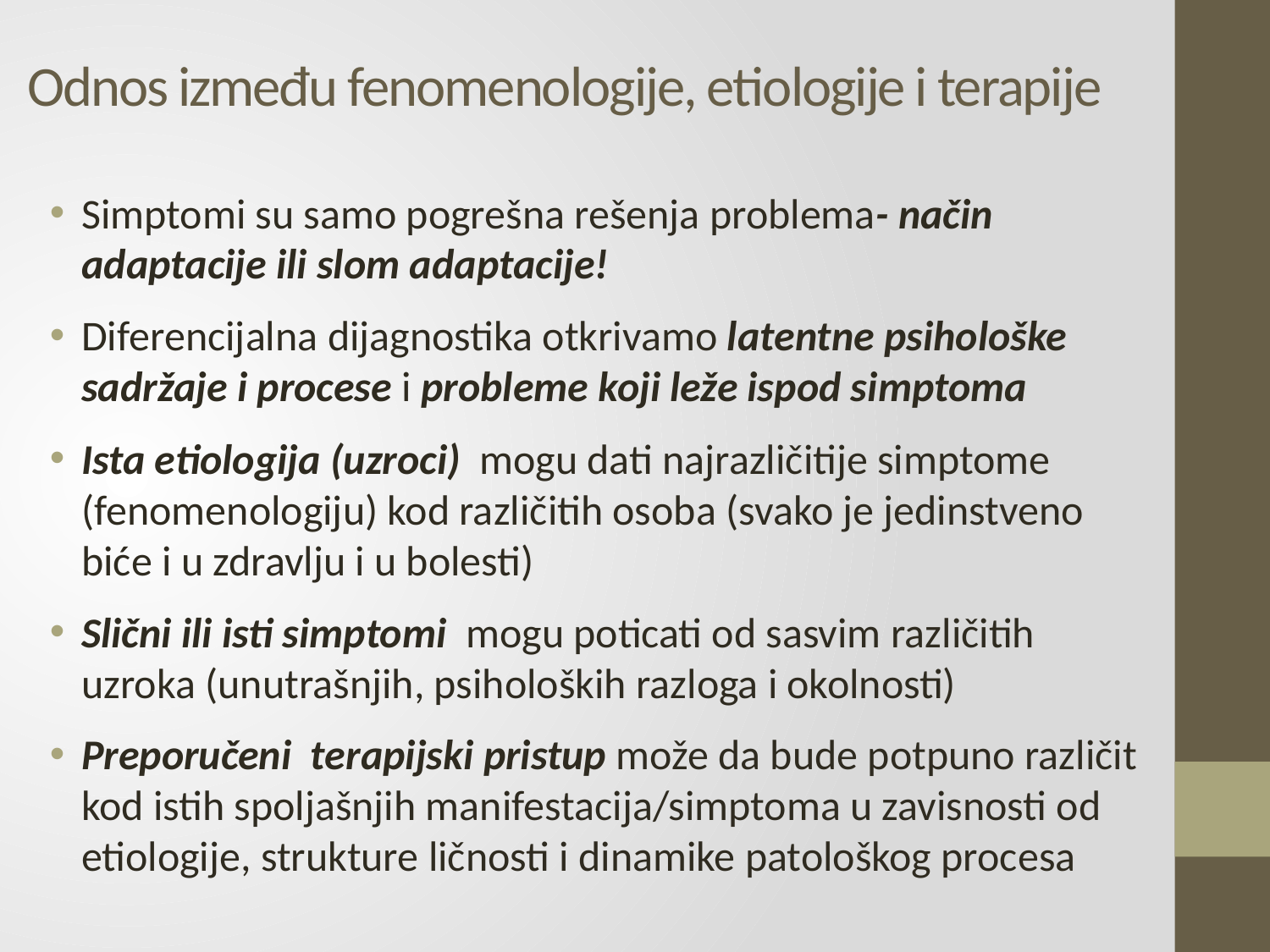

# Odnos između fenomenologije, etiologije i terapije
Simptomi su samo pogrešna rešenja problema- način adaptacije ili slom adaptacije!
Diferencijalna dijagnostika otkrivamo latentne psihološke sadržaje i procese i probleme koji leže ispod simptoma
Ista etiologija (uzroci)  mogu dati najrazličitije simptome (fenomenologiju) kod različitih osoba (svako je jedinstveno biće i u zdravlju i u bolesti)
Slični ili isti simptomi  mogu poticati od sasvim različitih uzroka (unutrašnjih, psiholoških razloga i okolnosti)
Preporučeni  terapijski pristup može da bude potpuno različit kod istih spoljašnjih manifestacija/simptoma u zavisnosti od etiologije, strukture ličnosti i dinamike patološkog procesa